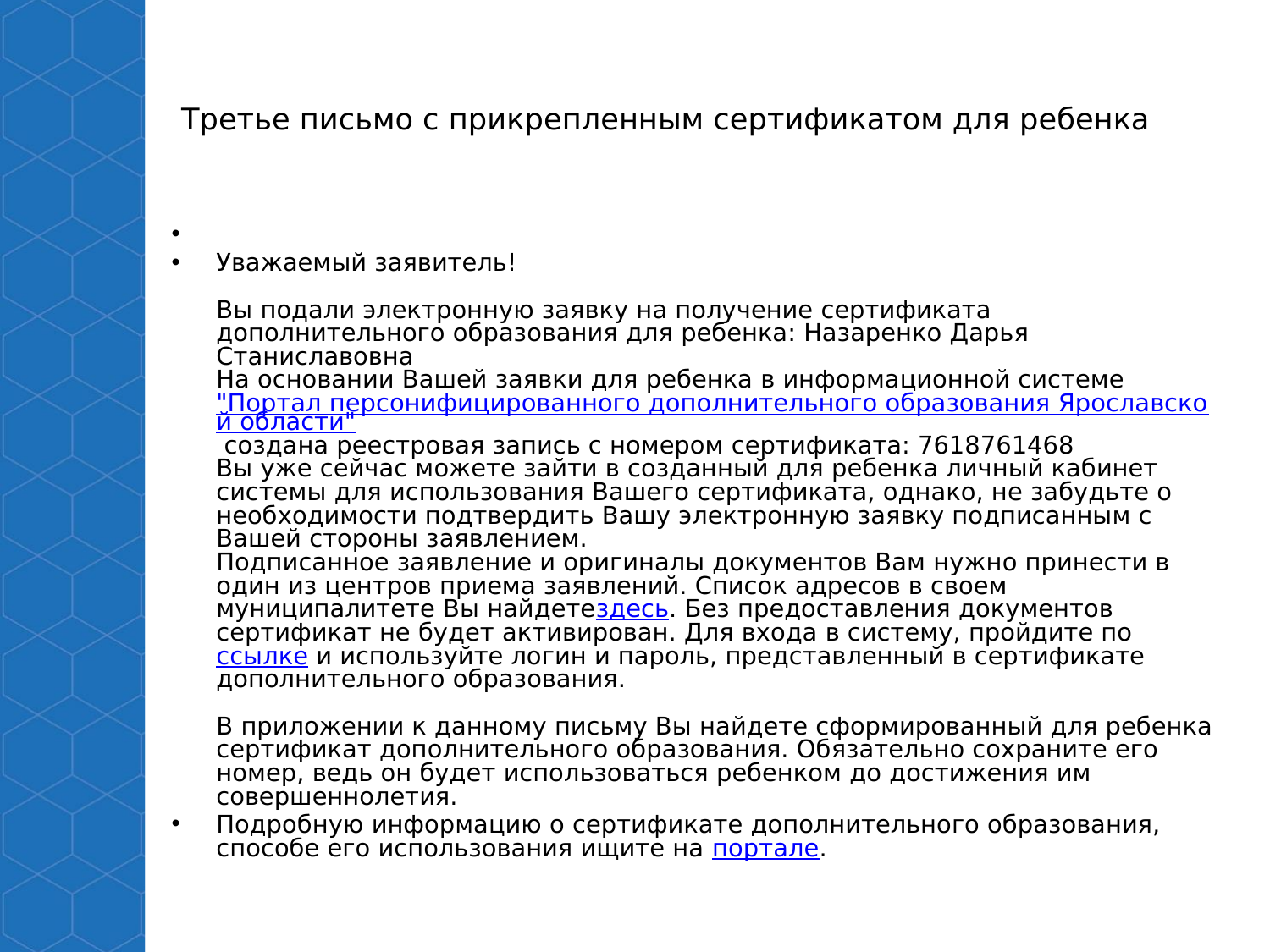

# Третье письмо с прикрепленным сертификатом для ребенка

Уважаемый заявитель!
Вы подали электронную заявку на получение сертификата дополнительного образования для ребенка: Назаренко Дарья Станиславовна 
На основании Вашей заявки для ребенка в информационной системе "Портал персонифицированного дополнительного образования Ярославской области" создана реестровая запись с номером сертификата: 7618761468
Вы уже сейчас можете зайти в созданный для ребенка личный кабинет системы для использования Вашего сертификата, однако, не забудьте о необходимости подтвердить Вашу электронную заявку подписанным с Вашей стороны заявлением.
Подписанное заявление и оригиналы документов Вам нужно принести в один из центров приема заявлений. Список адресов в своем муниципалитете Вы найдетездесь. Без предоставления документов сертификат не будет активирован. Для входа в систему, пройдите по ссылке и используйте логин и пароль, представленный в сертификате дополнительного образования.
В приложении к данному письму Вы найдете сформированный для ребенка сертификат дополнительного образования. Обязательно сохраните его номер, ведь он будет использоваться ребенком до достижения им совершеннолетия.
Подробную информацию о сертификате дополнительного образования, способе его использования ищите на портале.